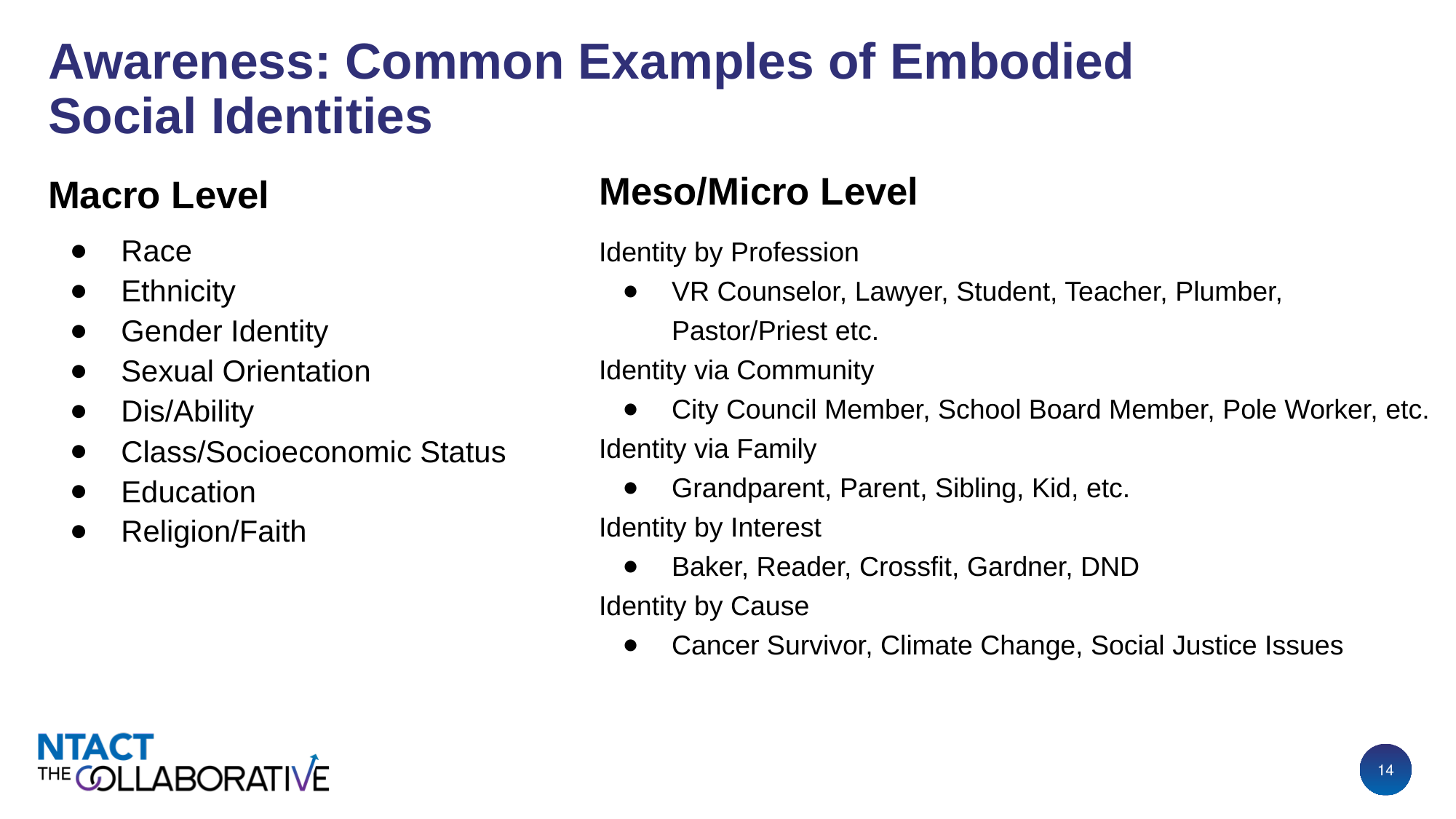

# Awareness: Common Examples of Embodied Social Identities
Meso/Micro Level
Macro Level
Race
Ethnicity
Gender Identity
Sexual Orientation
Dis/Ability
Class/Socioeconomic Status
Education
Religion/Faith
Identity by Profession
VR Counselor, Lawyer, Student, Teacher, Plumber, Pastor/Priest etc.
Identity via Community
City Council Member, School Board Member, Pole Worker, etc.
Identity via Family
Grandparent, Parent, Sibling, Kid, etc.
Identity by Interest
Baker, Reader, Crossfit, Gardner, DND
Identity by Cause
Cancer Survivor, Climate Change, Social Justice Issues